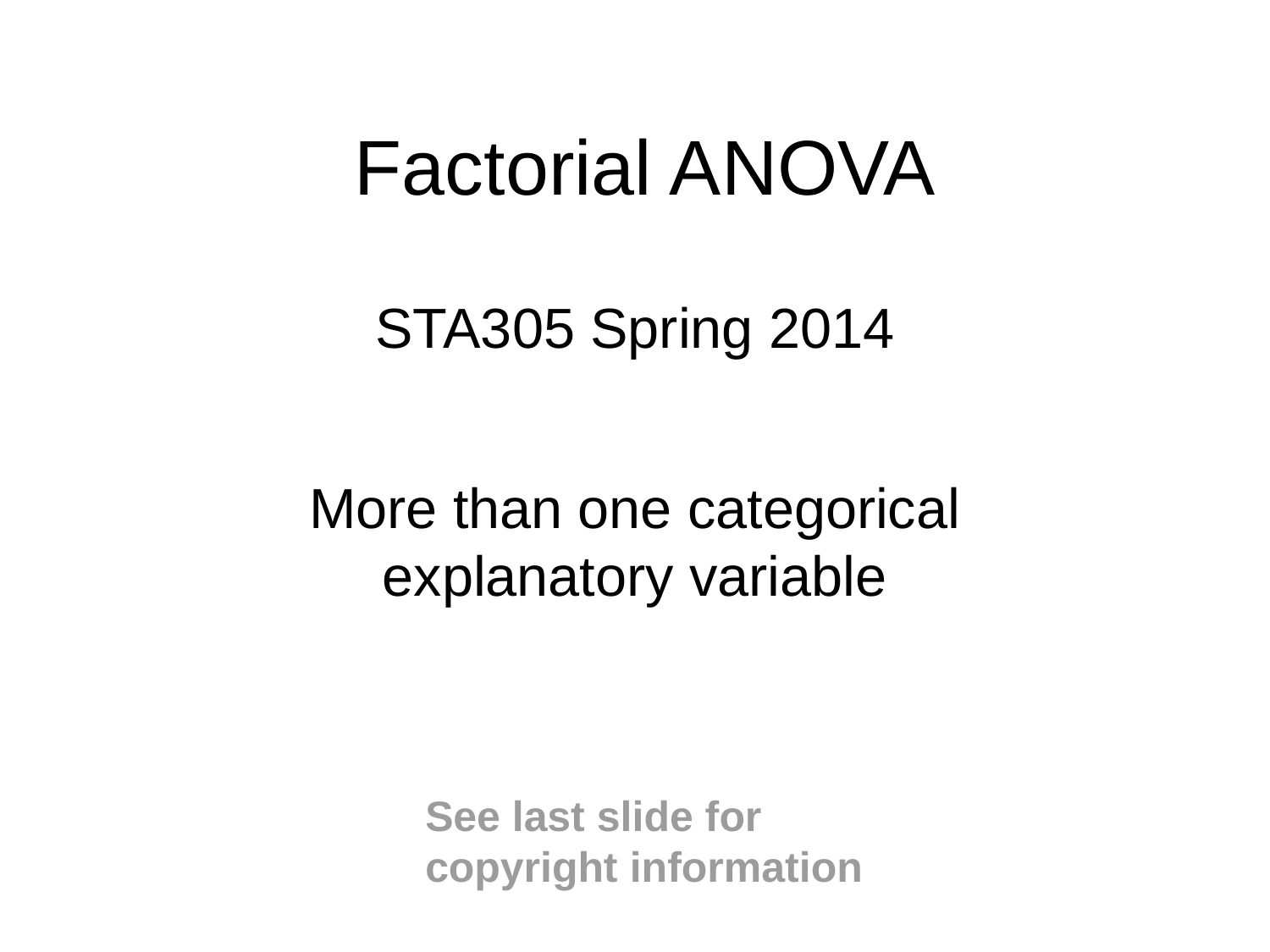

# Factorial ANOVA
STA305 Spring 2014
More than one categorical explanatory variable
See last slide for copyright information